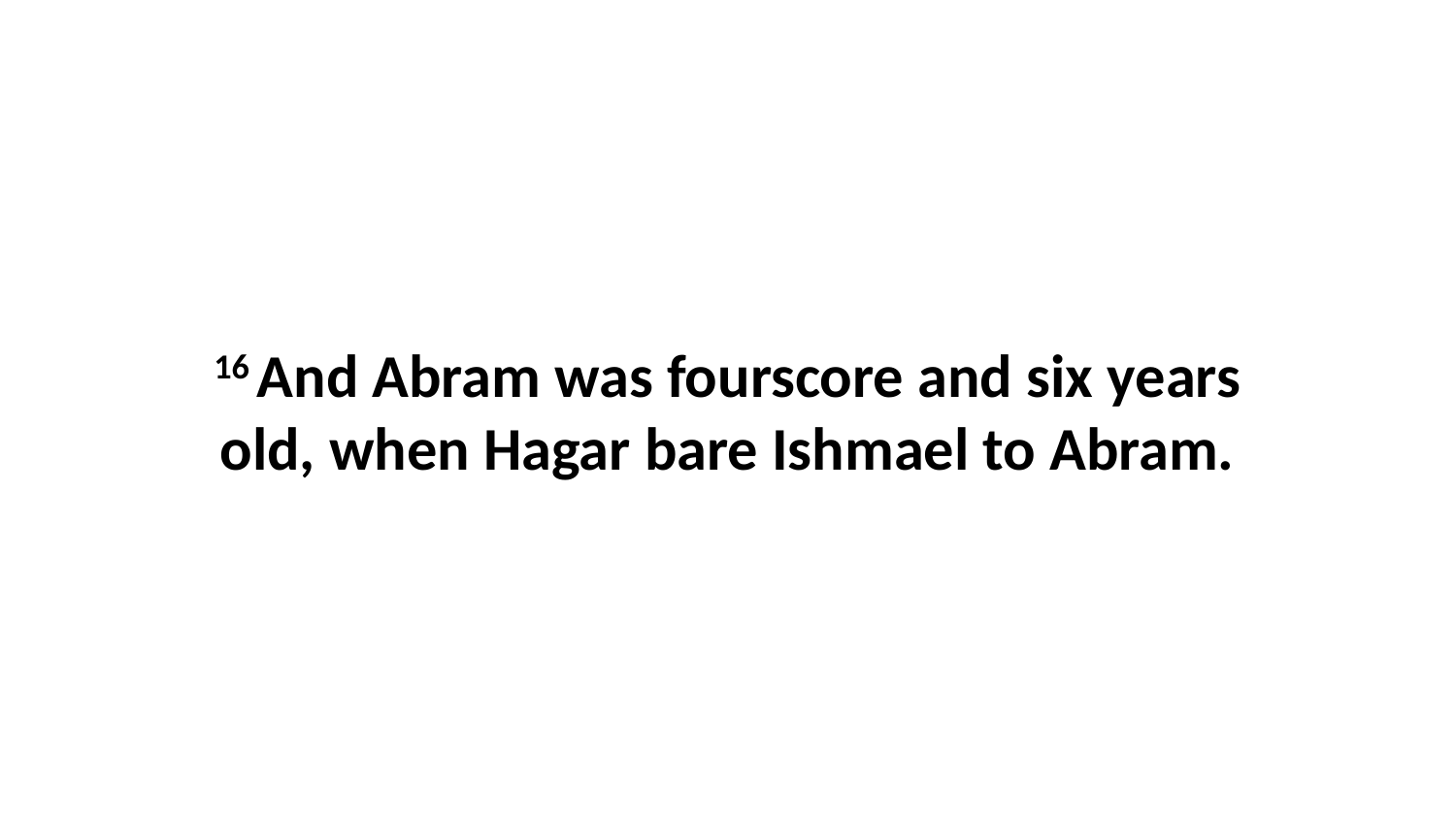

16 And Abram was fourscore and six years old, when Hagar bare Ishmael to Abram.